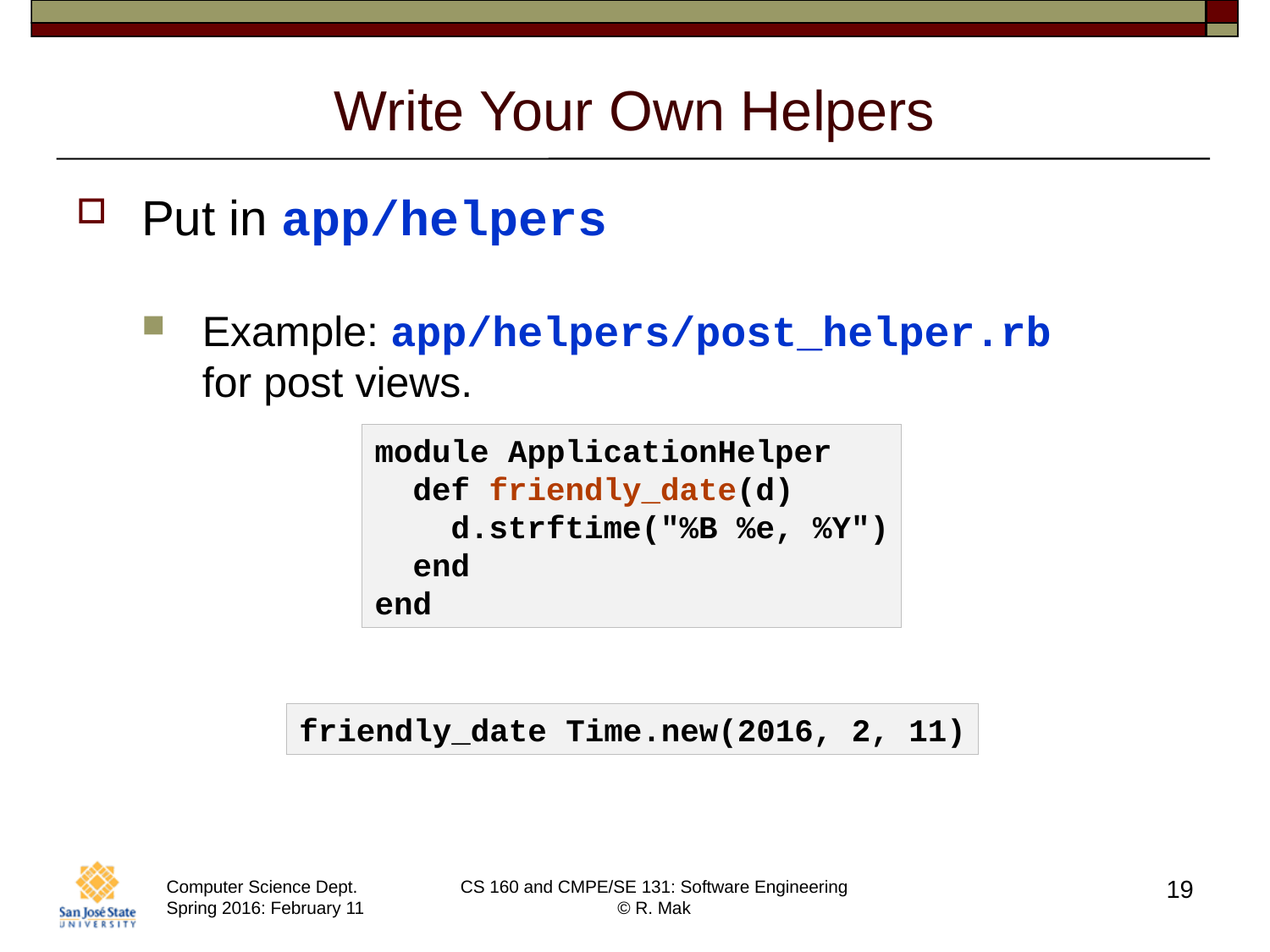

# Write Your Own Helpers
Put in app/helpers

Example: app/helpers/post_helper.rb
for post views.
module ApplicationHelper
  def friendly_date(d)
    d.strftime("%B %e, %Y")
  end
end
friendly_date Time.new(2016, 2, 11)
19